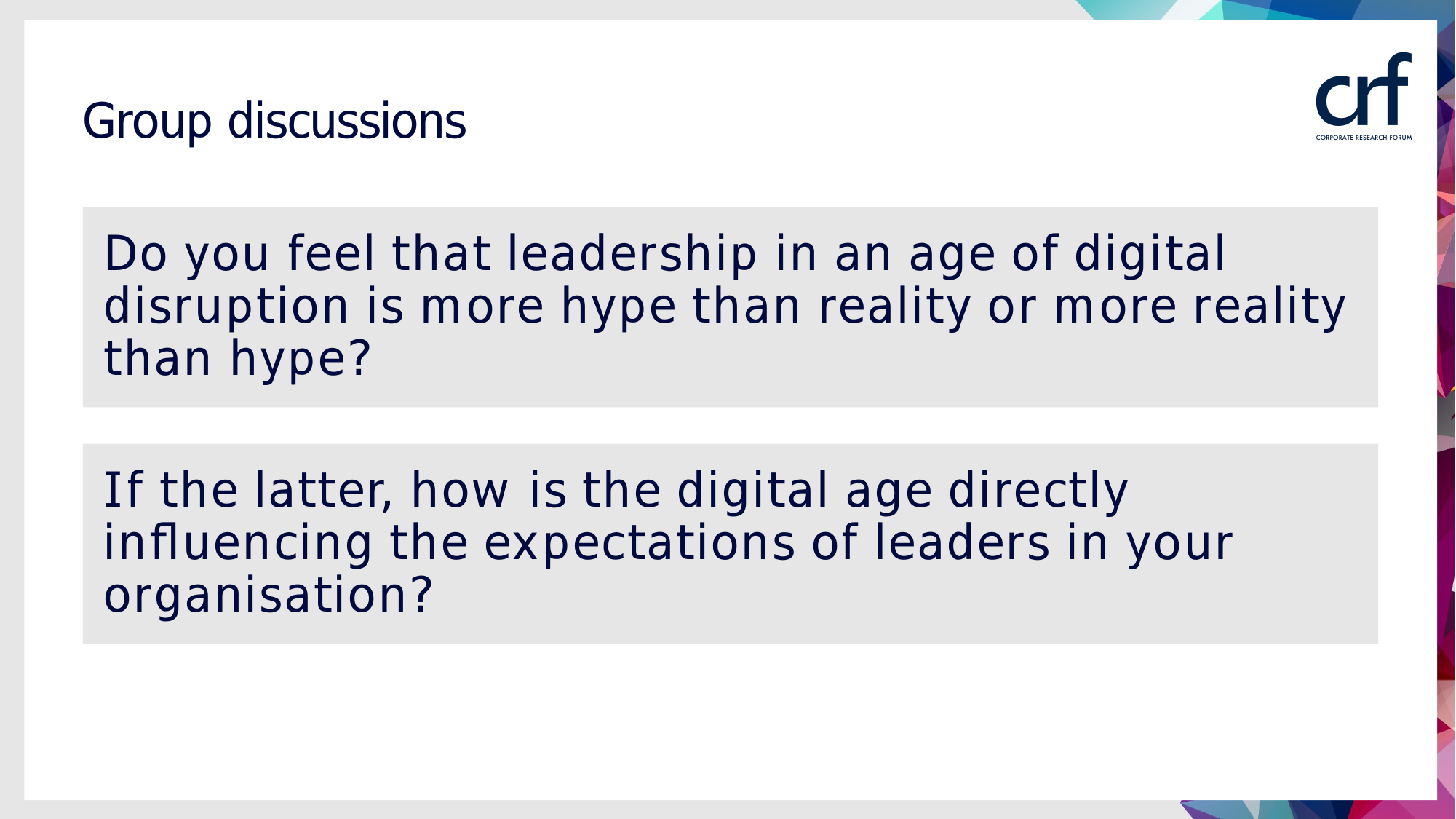

# Group discussions
Do you feel that leadership in an age of digital disruption is more hype than reality or more reality than hype?
If the latter, how is the digital age directly influencing the expectations of leaders in your organisation?